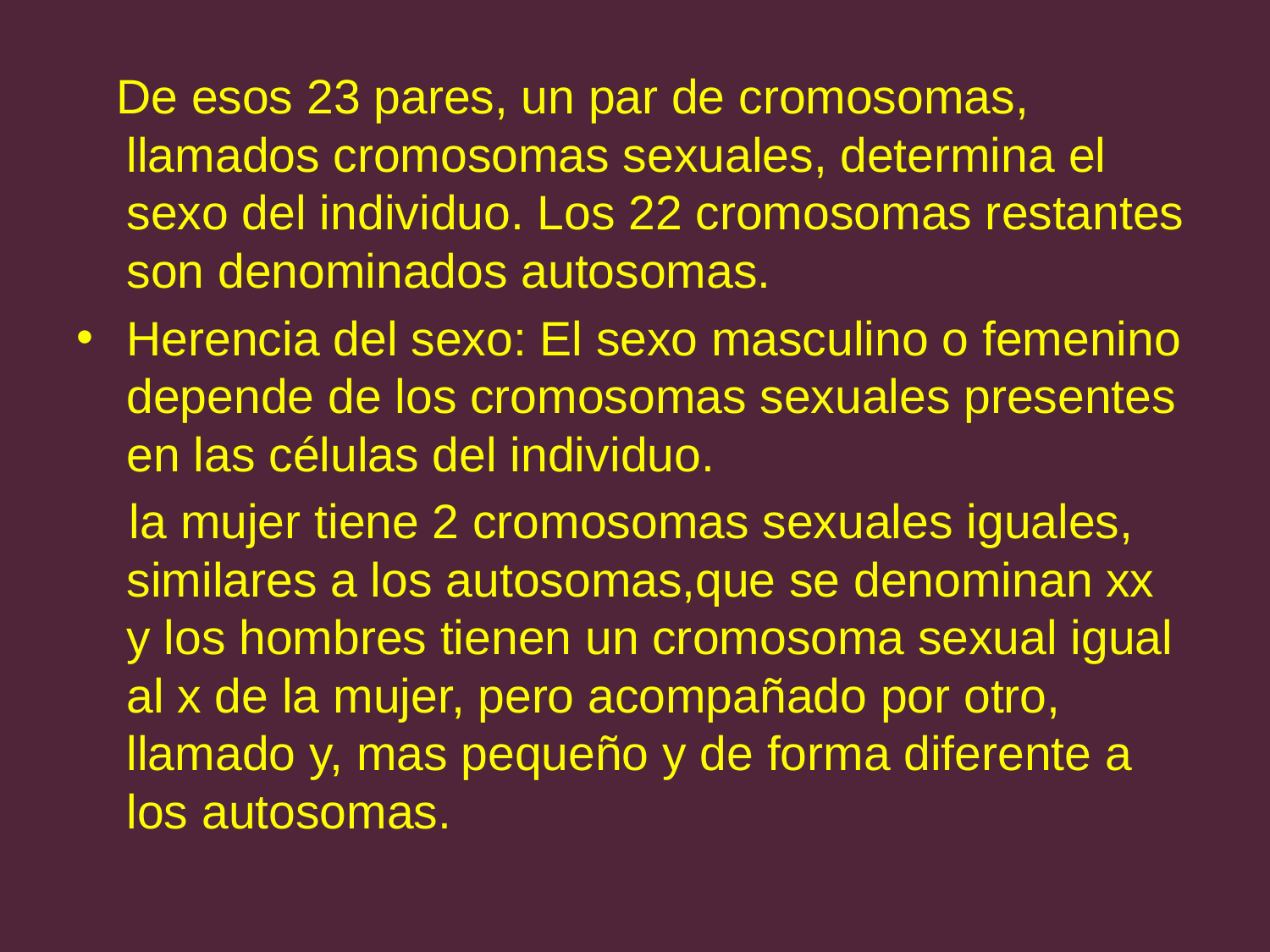

De esos 23 pares, un par de cromosomas, llamados cromosomas sexuales, determina el sexo del individuo. Los 22 cromosomas restantes son denominados autosomas.
Herencia del sexo: El sexo masculino o femenino depende de los cromosomas sexuales presentes en las células del individuo.
    la mujer tiene 2 cromosomas sexuales iguales, similares a los autosomas,que se denominan xx y los hombres tienen un cromosoma sexual igual al x de la mujer, pero acompañado por otro, llamado y, mas pequeño y de forma diferente a los autosomas.